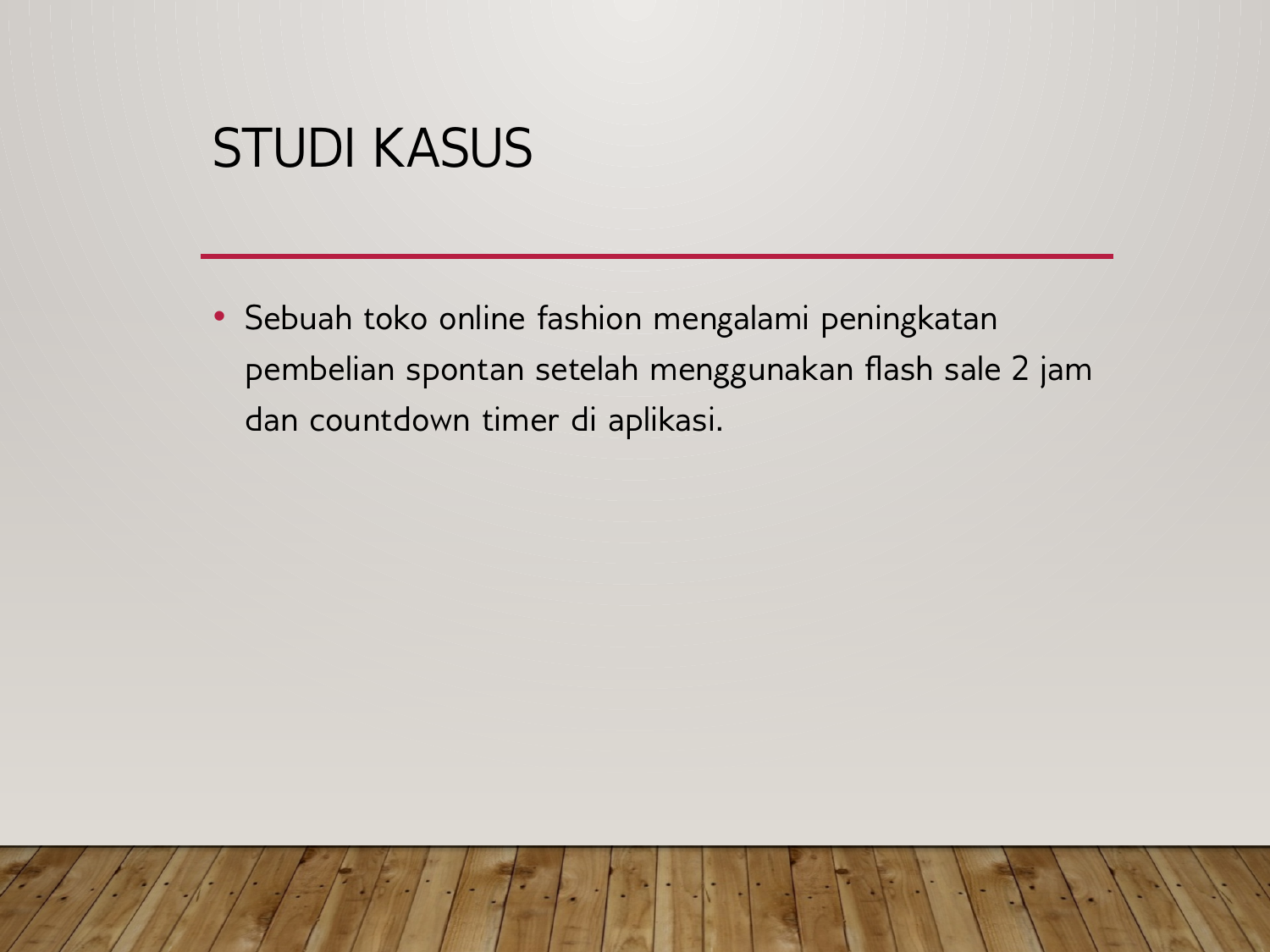

# Studi Kasus
Sebuah toko online fashion mengalami peningkatan pembelian spontan setelah menggunakan flash sale 2 jam dan countdown timer di aplikasi.